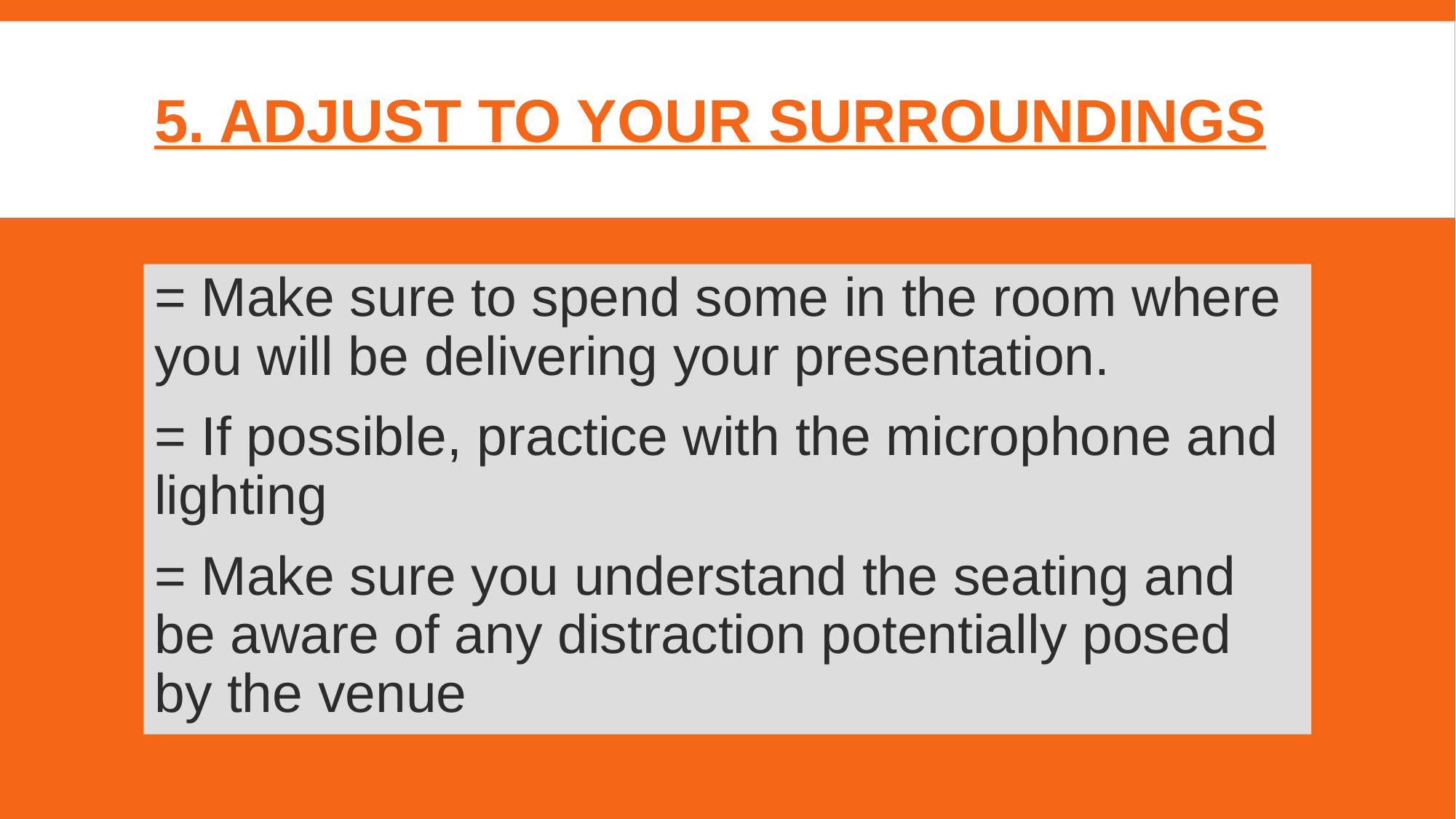

# 5. Adjust to Your Surroundings
= Make sure to spend some in the room where you will be delivering your presentation.
= If possible, practice with the microphone and lighting
= Make sure you understand the seating and be aware of any distraction potentially posed by the venue